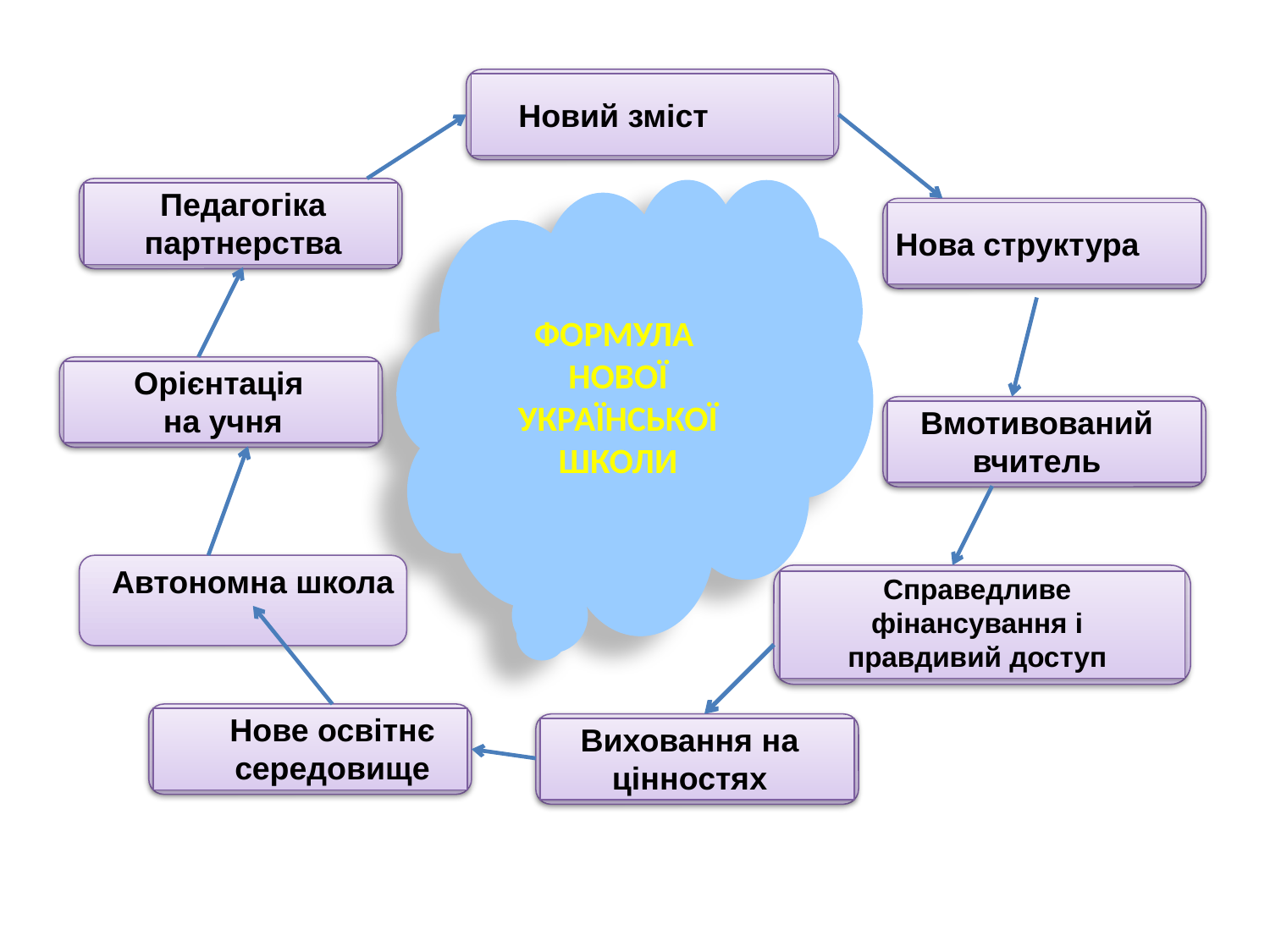

Новий зміст

Педагогіка партнерства
ФОРМУЛА
НОВОЇ УКРАЇНСЬКОЇ ШКОЛИ

Нова структура

Орієнтація
на учня

Вмотивований вчитель

Автономна школа

Справедливе фінансування і правдивий доступ

Нове освітнє середовище

Виховання на цінностях